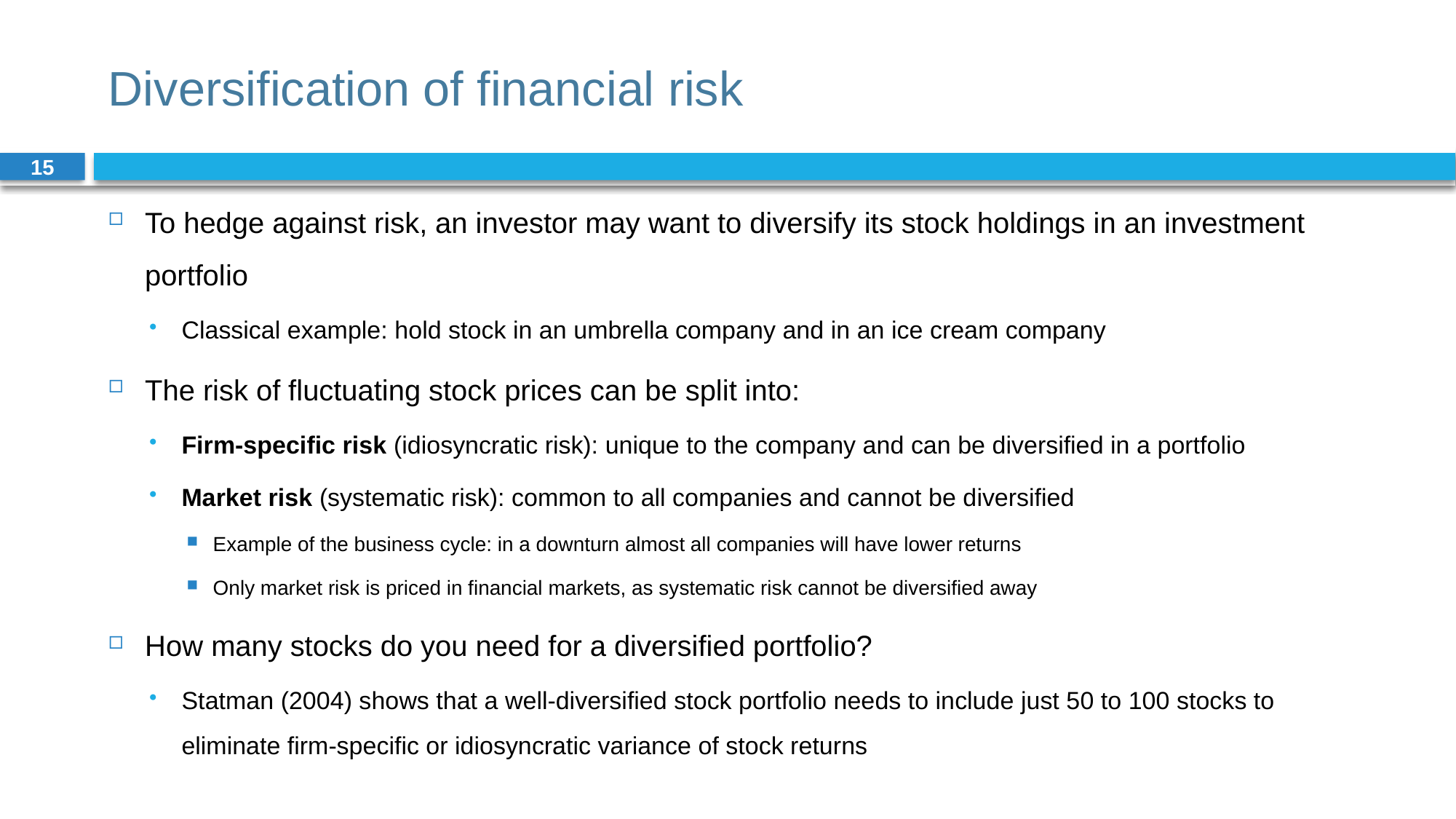

# Diversification of financial risk
15
To hedge against risk, an investor may want to diversify its stock holdings in an investment portfolio
Classical example: hold stock in an umbrella company and in an ice cream company
The risk of fluctuating stock prices can be split into:
Firm-specific risk (idiosyncratic risk): unique to the company and can be diversified in a portfolio
Market risk (systematic risk): common to all companies and cannot be diversified
Example of the business cycle: in a downturn almost all companies will have lower returns
Only market risk is priced in financial markets, as systematic risk cannot be diversified away
How many stocks do you need for a diversified portfolio?
Statman (2004) shows that a well-diversified stock portfolio needs to include just 50 to 100 stocks to eliminate firm-specific or idiosyncratic variance of stock returns